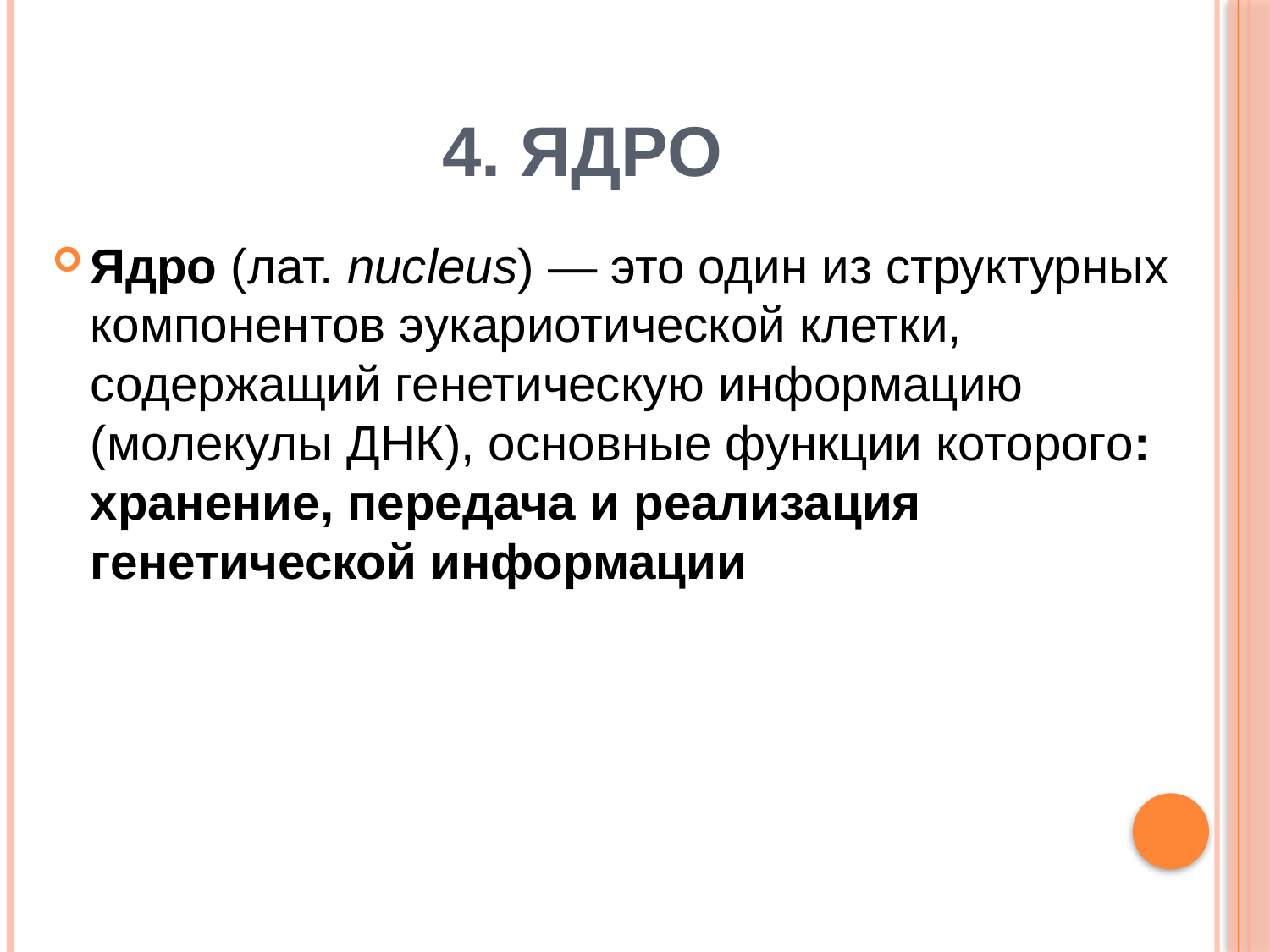

# 4. ЯДРО
Ядро (лат. nucleus) — это один из структурных компонентов эукариотической клетки, содержащий генетическую информацию (молекулы ДНК), основные функции которого: хранение, передача и реализация генетической информации